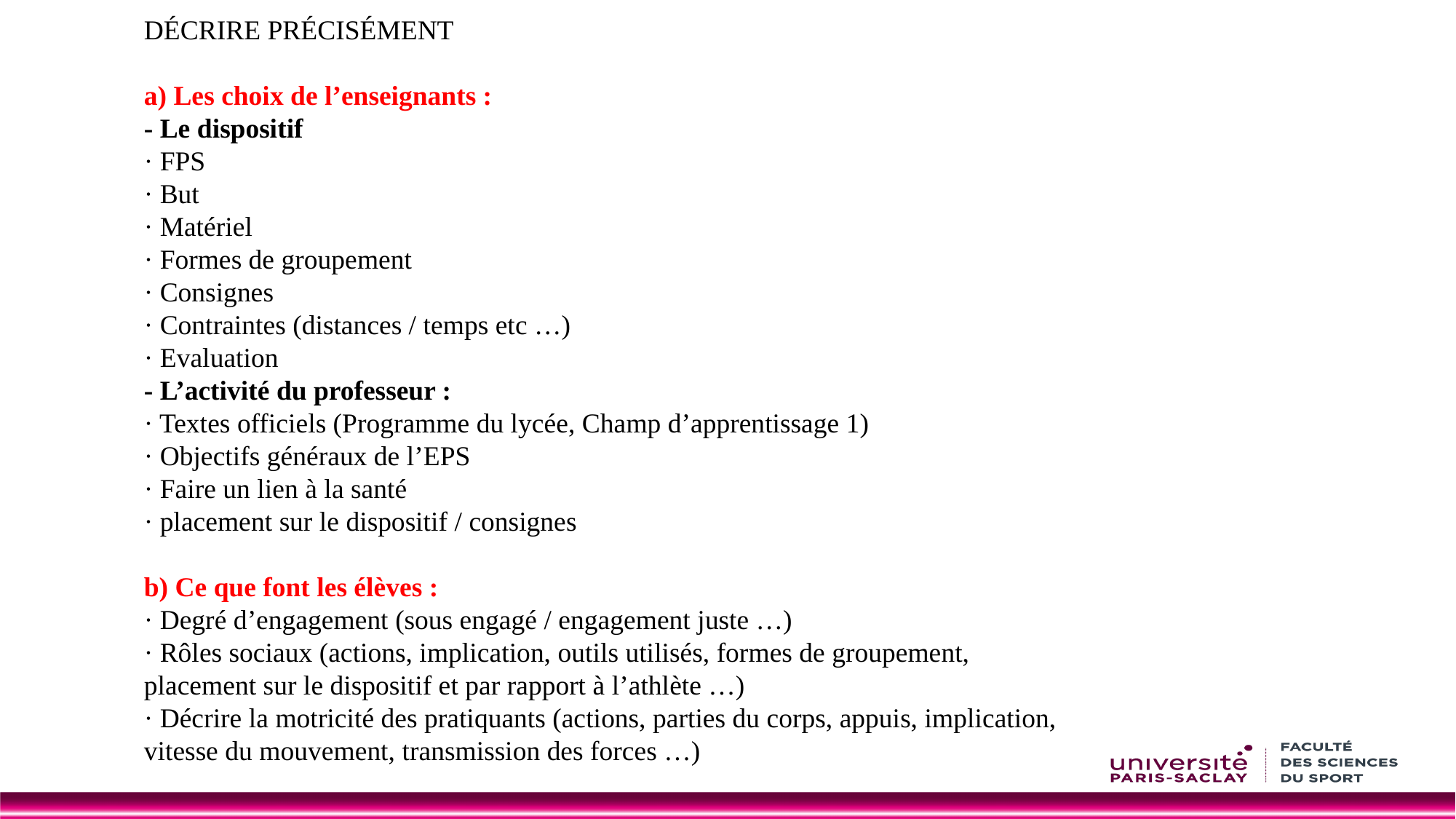

DÉCRIRE PRÉCISÉMENT

a) Les choix de l’enseignants :
- Le dispositif
· FPS
· But
· Matériel
· Formes de groupement
· Consignes
· Contraintes (distances / temps etc …)
· Evaluation
- L’activité du professeur :
· Textes officiels (Programme du lycée, Champ d’apprentissage 1)
· Objectifs généraux de l’EPS
· Faire un lien à la santé
· placement sur le dispositif / consignes

b) Ce que font les élèves :
· Degré d’engagement (sous engagé / engagement juste …)
· Rôles sociaux (actions, implication, outils utilisés, formes de groupement, placement sur le dispositif et par rapport à l’athlète …)
· Décrire la motricité des pratiquants (actions, parties du corps, appuis, implication, vitesse du mouvement, transmission des forces …)